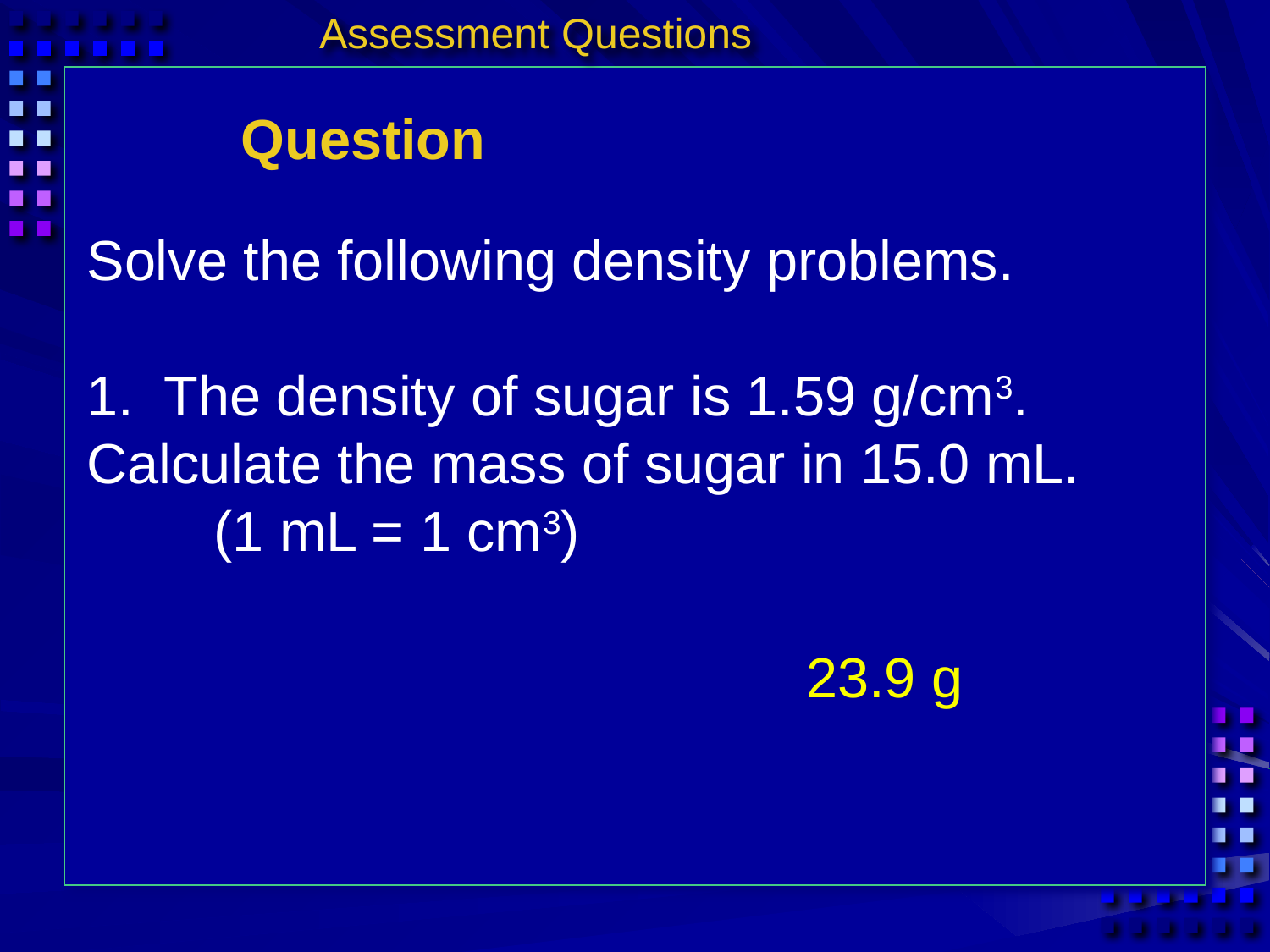

Assessment Questions
Question
Solve the following density problems.

1.  The density of sugar is 1.59 g/cm3.  	Calculate the mass of sugar in 15.0 mL.
	(1 mL = 1 cm3)

23.9 g